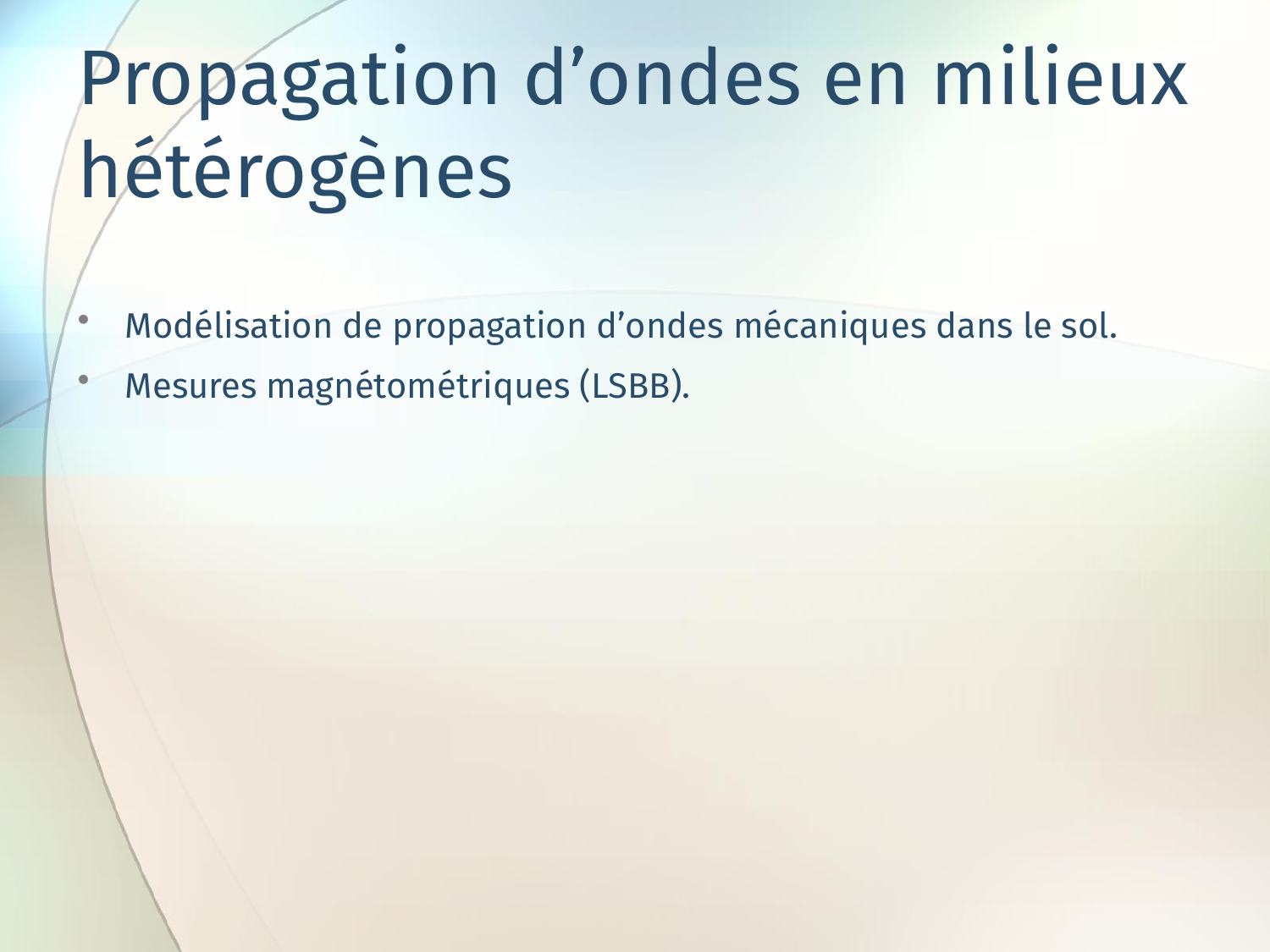

# Propagation d’ondes en milieux hétérogènes
Modélisation de propagation d’ondes mécaniques dans le sol.
Mesures magnétométriques (LSBB).